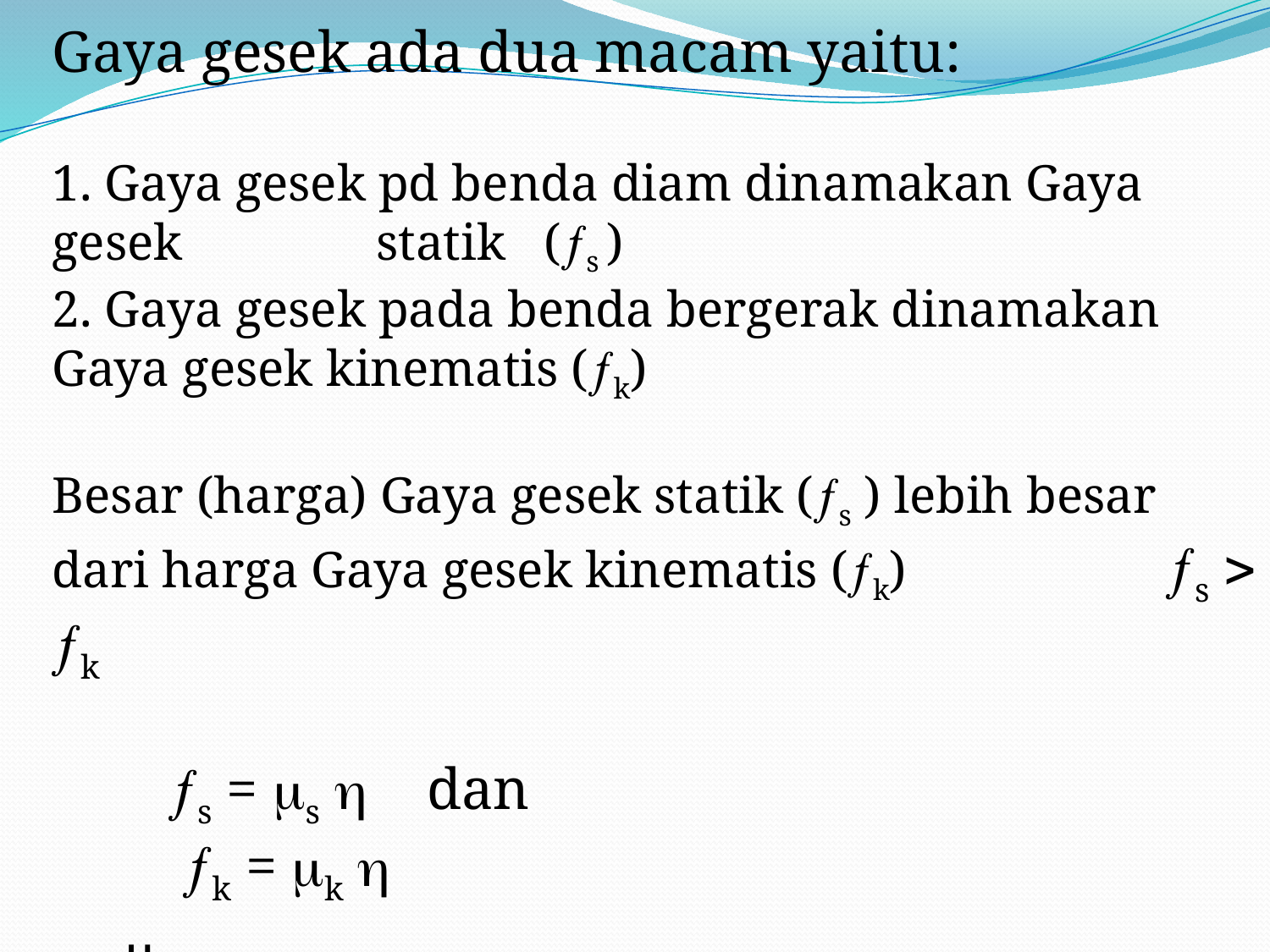

Gaya gesek ada dua macam yaitu:

1. Gaya gesek pd benda diam dinamakan Gaya gesek               statik   (ƒs )
2. Gaya gesek pada benda bergerak dinamakan Gaya gesek kinematis (ƒk)

Besar (harga) Gaya gesek statik (ƒs ) lebih besar dari harga Gaya gesek kinematis (ƒk)                  ƒs > ƒk

        ƒs = μs η    dan
         ƒk = μk η
     μs : koefisien gaya gesek statik
      μk : koefisien gaya gesek kinematik